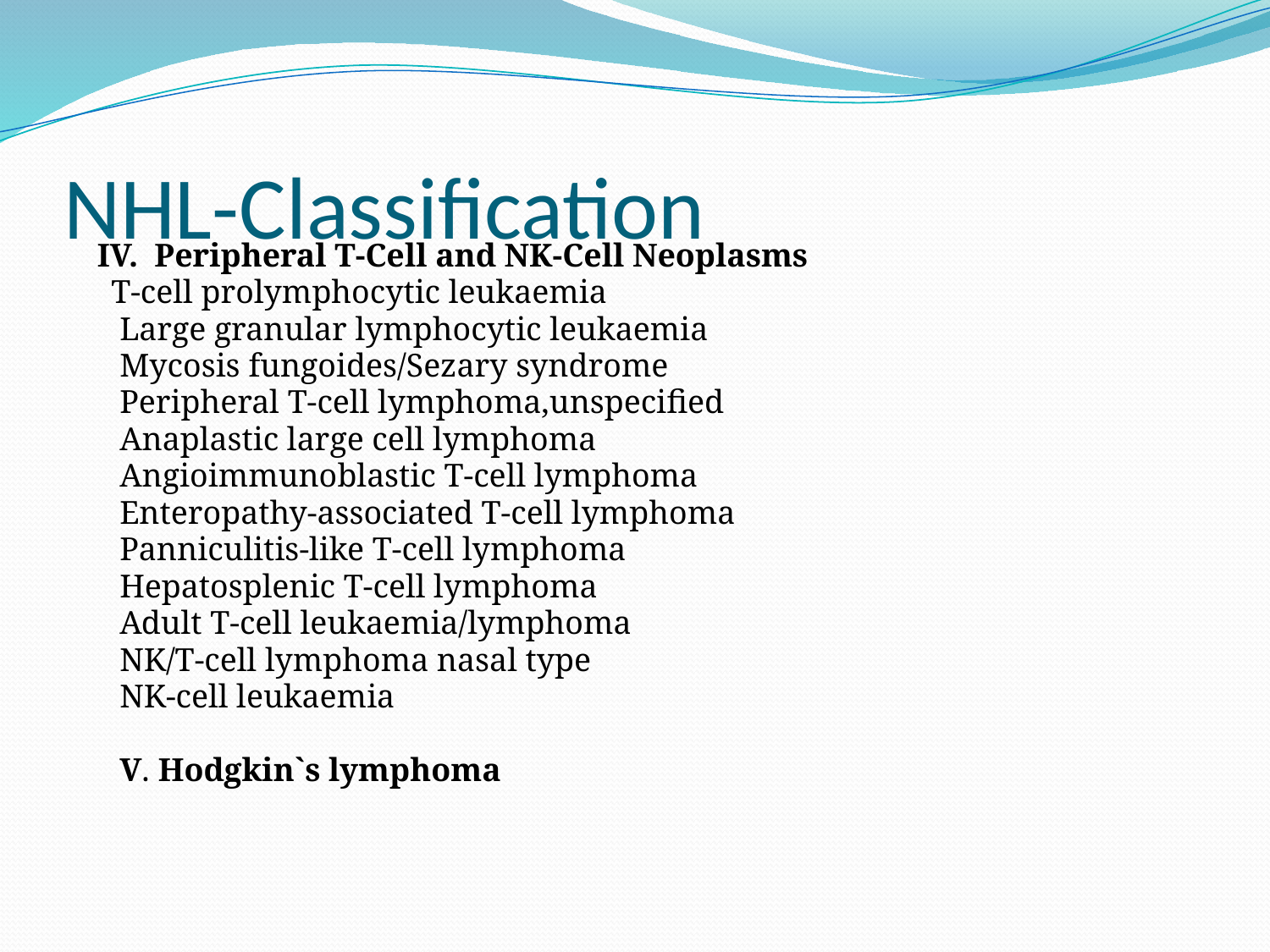

# NHL-Classification
   IV.  Peripheral T-Cell and NK-Cell Neoplasms
   T-cell prolymphocytic leukaemia
    Large granular lymphocytic leukaemia
    Mycosis fungoides/Sezary syndrome
    Peripheral T-cell lymphoma,unspecified
    Anaplastic large cell lymphoma
    Angioimmunoblastic T-cell lymphoma
    Enteropathy-associated T-cell lymphoma
    Panniculitis-like T-cell lymphoma
    Hepatosplenic T-cell lymphoma
    Adult T-cell leukaemia/lymphoma
    NK/T-cell lymphoma nasal type
    NK-cell leukaemia

    V. Hodgkin`s lymphoma